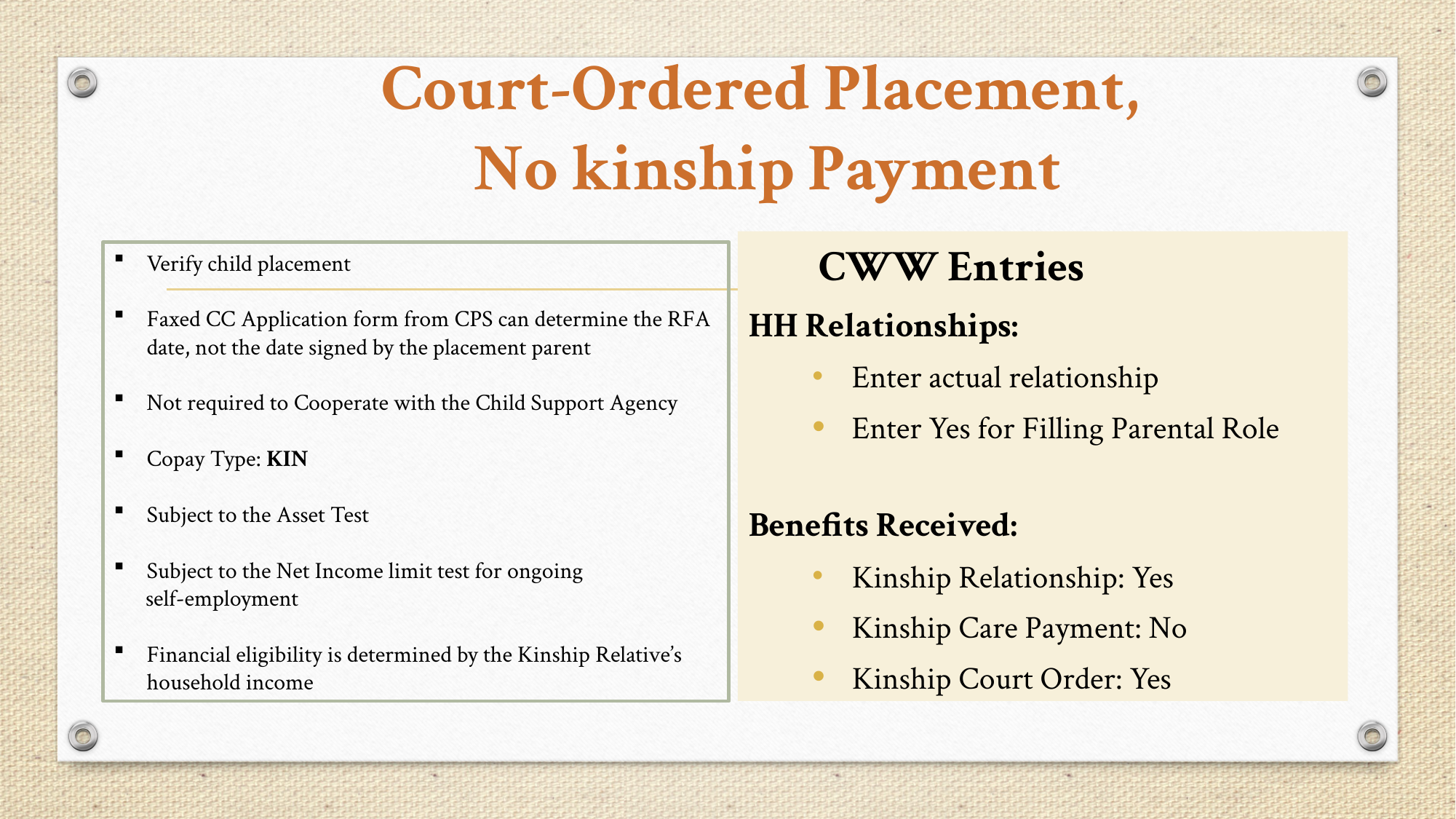

# Court-Ordered Placement, No kinship Payment
		CWW Entries
HH Relationships:
	Enter actual relationship
	Enter Yes for Filling Parental Role

Benefits Received:
	Kinship Relationship: Yes
	Kinship Care Payment: No
	Kinship Court Order: Yes

Verify child placement

Faxed CC Application form from CPS can determine the RFA date, not the date signed by the placement parent

Not required to Cooperate with the Child Support Agency

Copay Type: KIN

Subject to the Asset Test

Subject to the Net Income limit test for ongoing
      self-employment

Financial eligibility is determined by the Kinship Relative’s household income